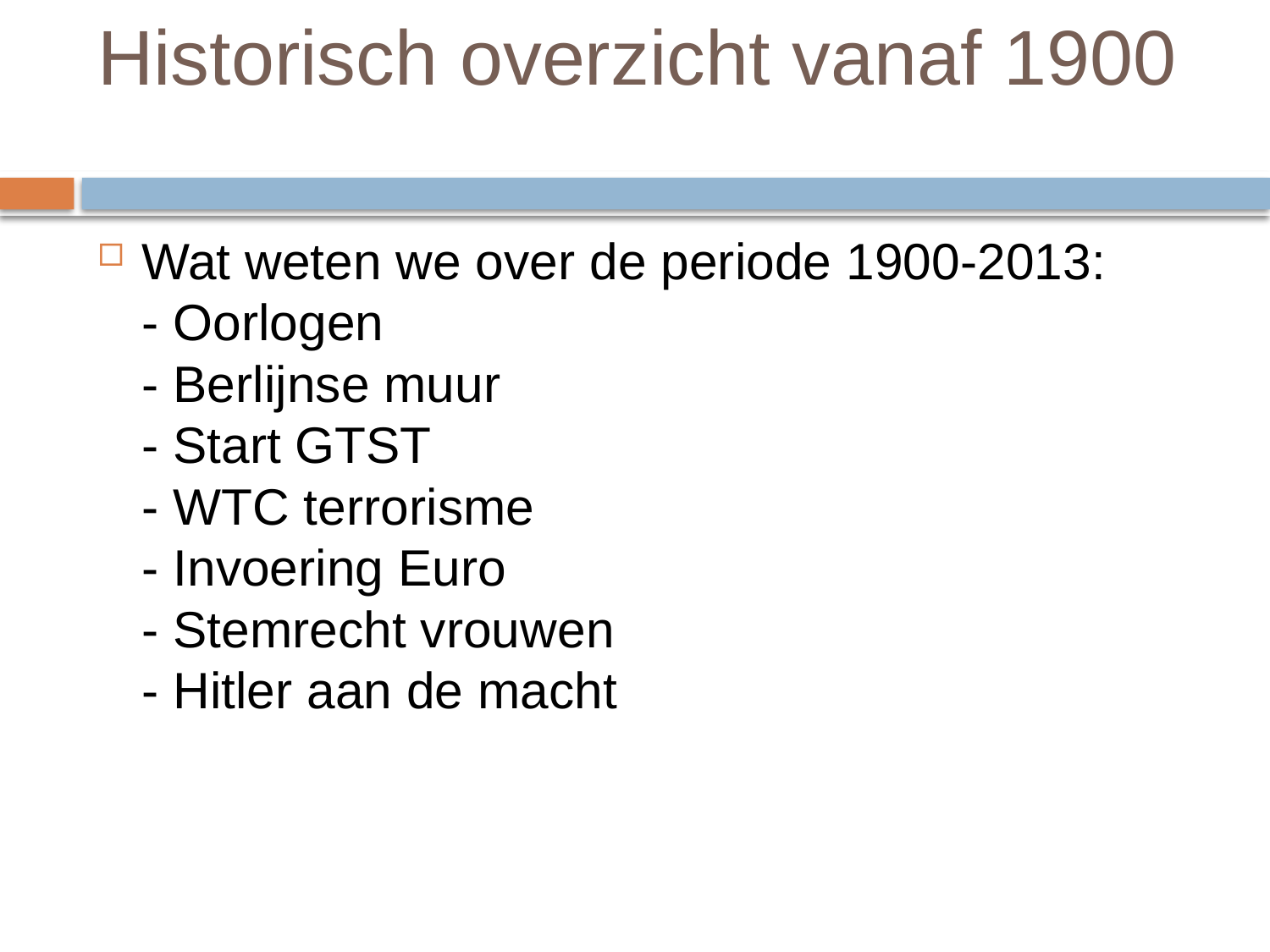

# Historisch overzicht vanaf 1900
Wat weten we over de periode 1900-2013:
- Oorlogen
- Berlijnse muur
- Start GTST
- WTC terrorisme
- Invoering Euro
- Stemrecht vrouwen
- Hitler aan de macht